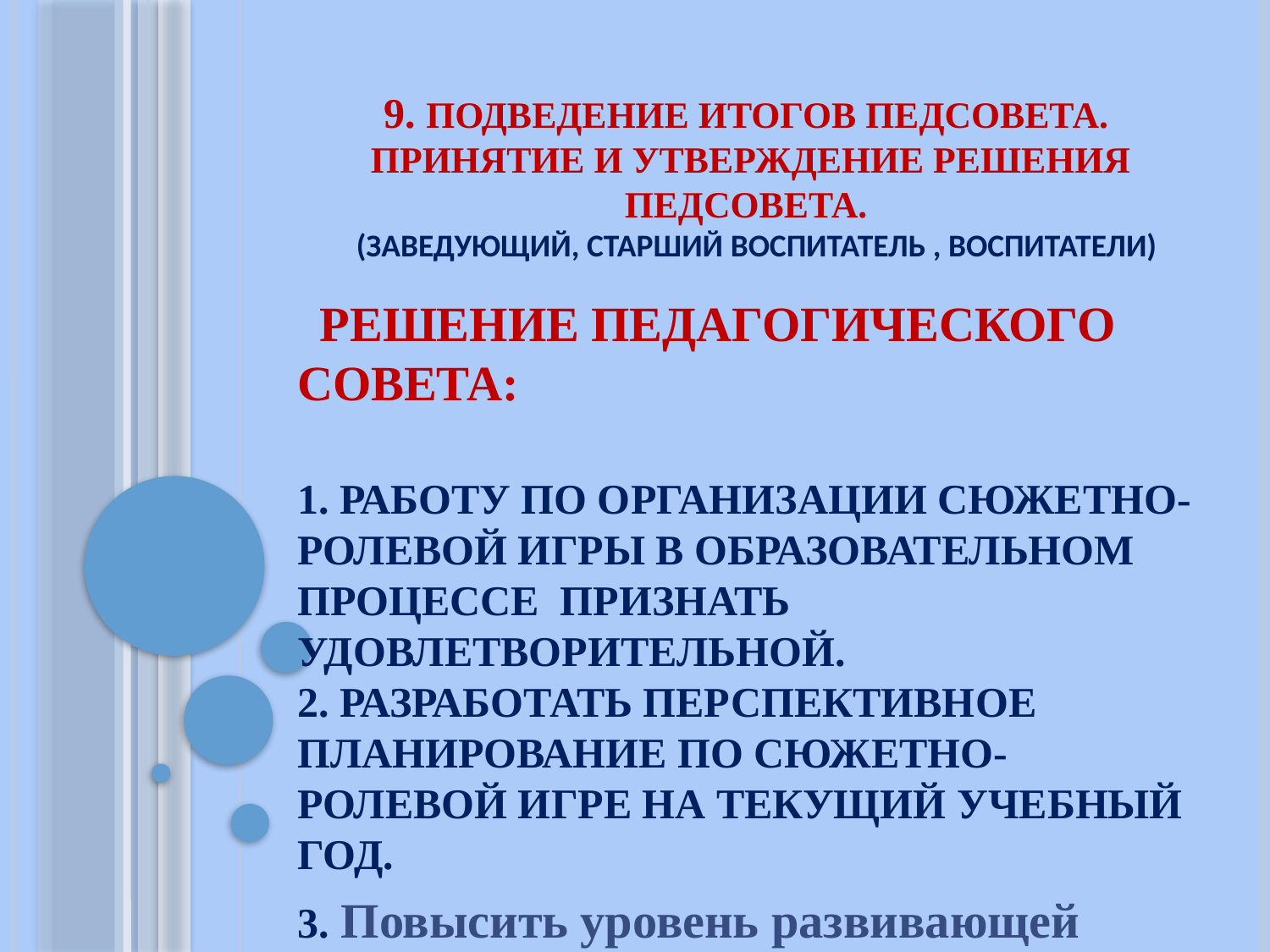

# 9. Подведение итогов педсовета. Принятие и утверждение решения педсовета. (Заведующий, старший воспитатель , воспитатели)
  Решение педагогического совета:
1. Работу по организации сюжетно-ролевой игры в образовательном процессе  признать удовлетворительной.
2. Разработать перспективное планирование по сюжетно-ролевой игре на текущий учебный год.
3. Повысить уровень развивающей среды в группах через пополнение сюжетных игр игровым материалом.